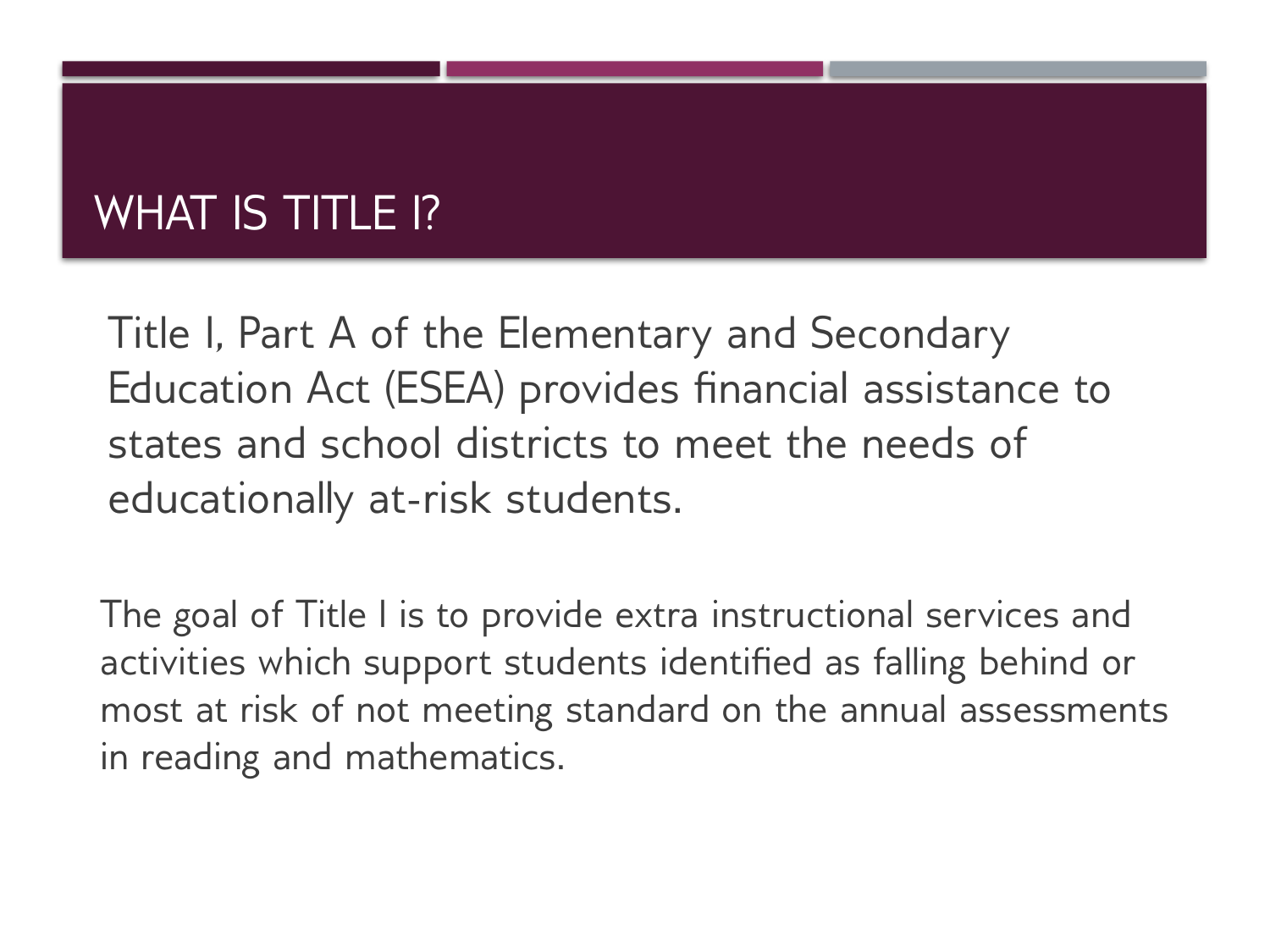

# What is Title I?
	Title I, Part A of the Elementary and Secondary Education Act (ESEA) provides financial assistance to states and school districts to meet the needs of educationally at-risk students.
	The goal of Title I is to provide extra instructional services and activities which support students identified as falling behind or most at risk of not meeting standard on the annual assessments in reading and mathematics.